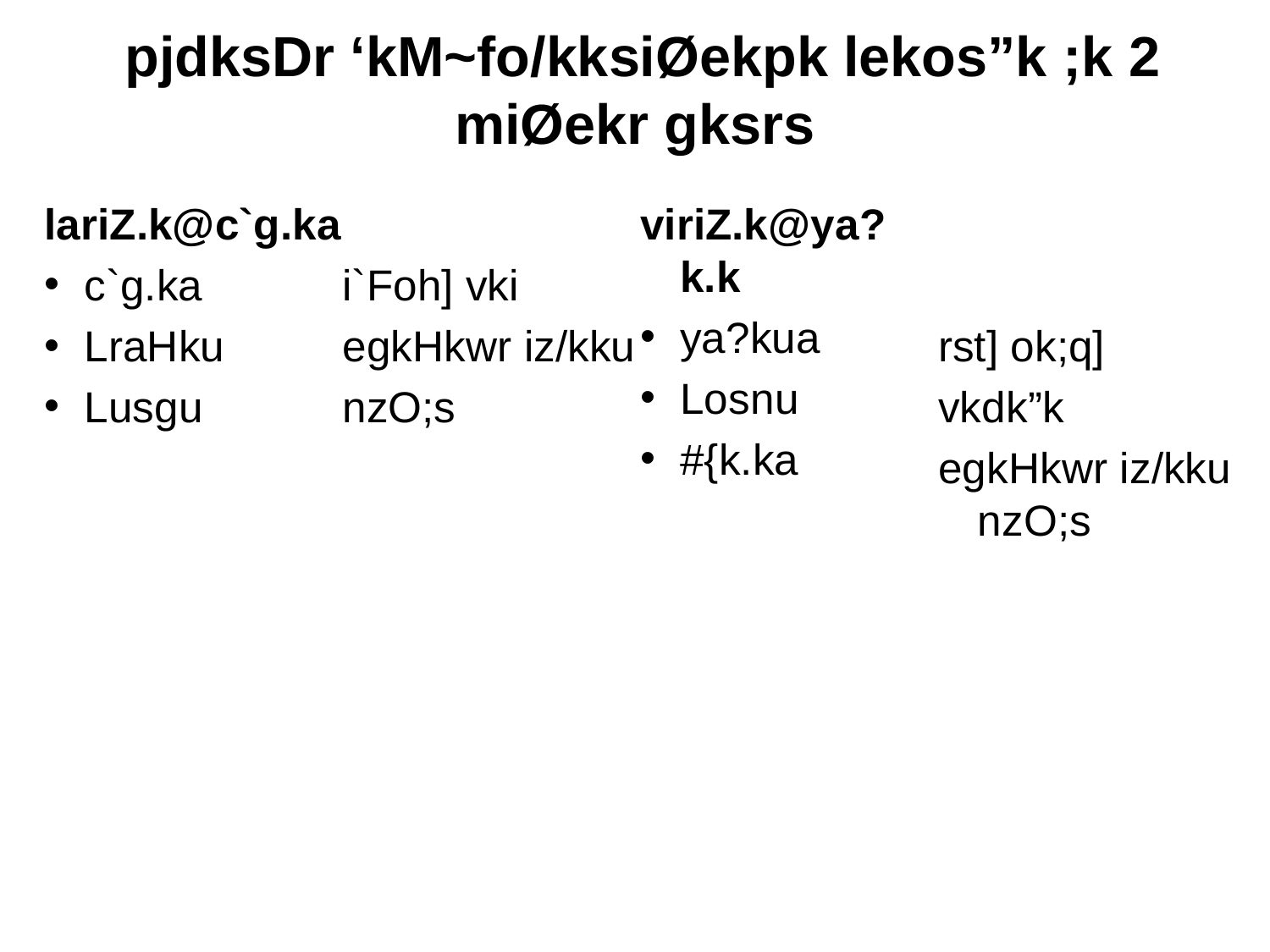

# pjdksDr ‘kM~fo/kksiØekpk lekos”k ;k 2 miØekr gksrs
lariZ.k@c`g.ka
c`g.ka
LraHku
Lusgu

i`Foh] vki
egkHkwr iz/kku
nzO;s

viriZ.k@ya?k.k
ya?kua
Losnu
#{k.ka

rst] ok;q]
vkdk”k
egkHkwr iz/kku nzO;s